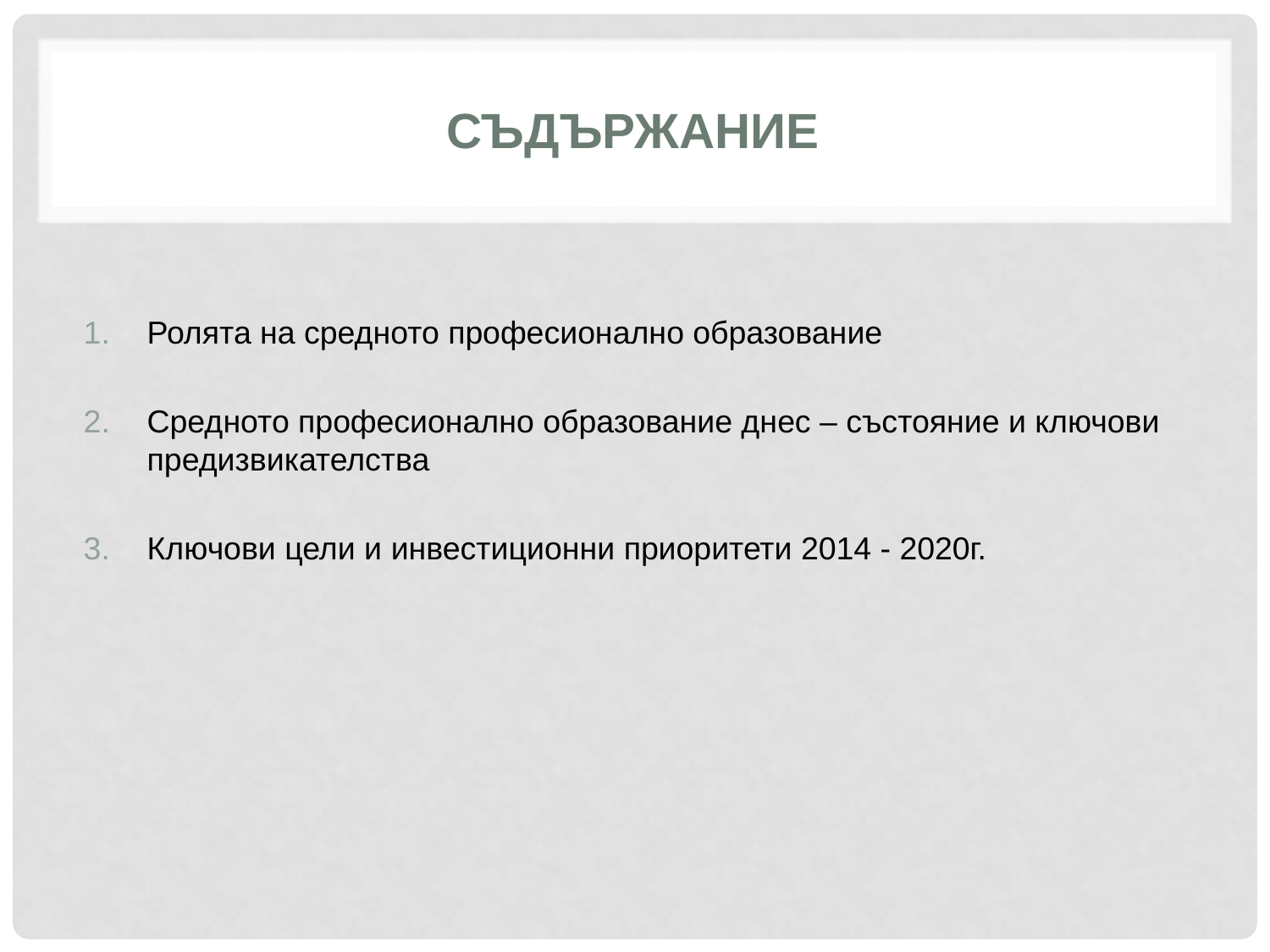

# СЪДЪРЖАНИЕ
Ролята на средното професионално образование

Средното професионално образование днес – състояние и ключови предизвикателства

Ключови цели и инвестиционни приоритети 2014 - 2020г.